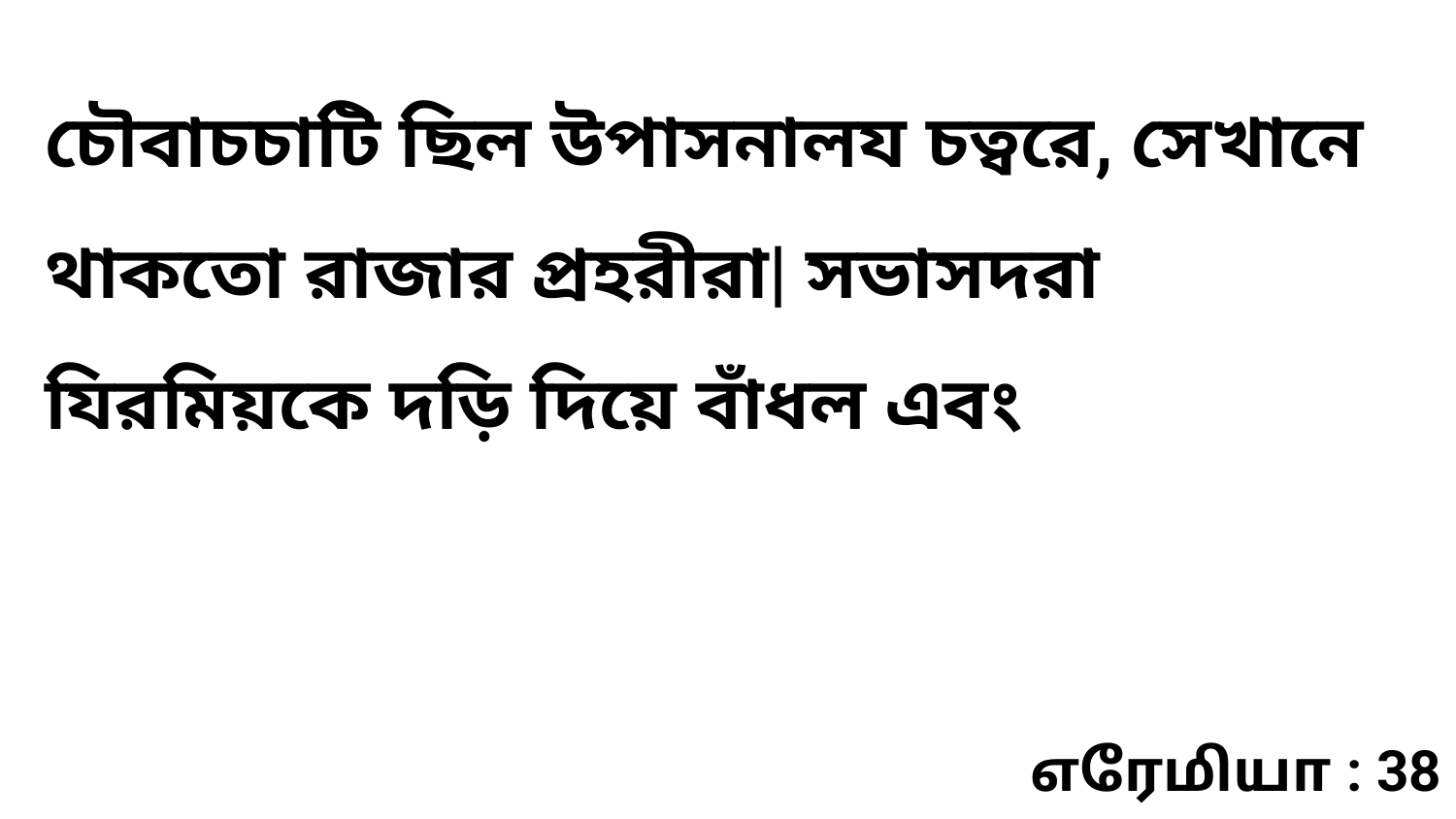

চৌবাচচাটি ছিল উপাসনালয চত্বরে, সেখানে থাকতো রাজার প্রহরীরা| সভাসদরা যিরমিয়কে দড়ি দিয়ে বাঁধল এবং
எரேமியா : 38